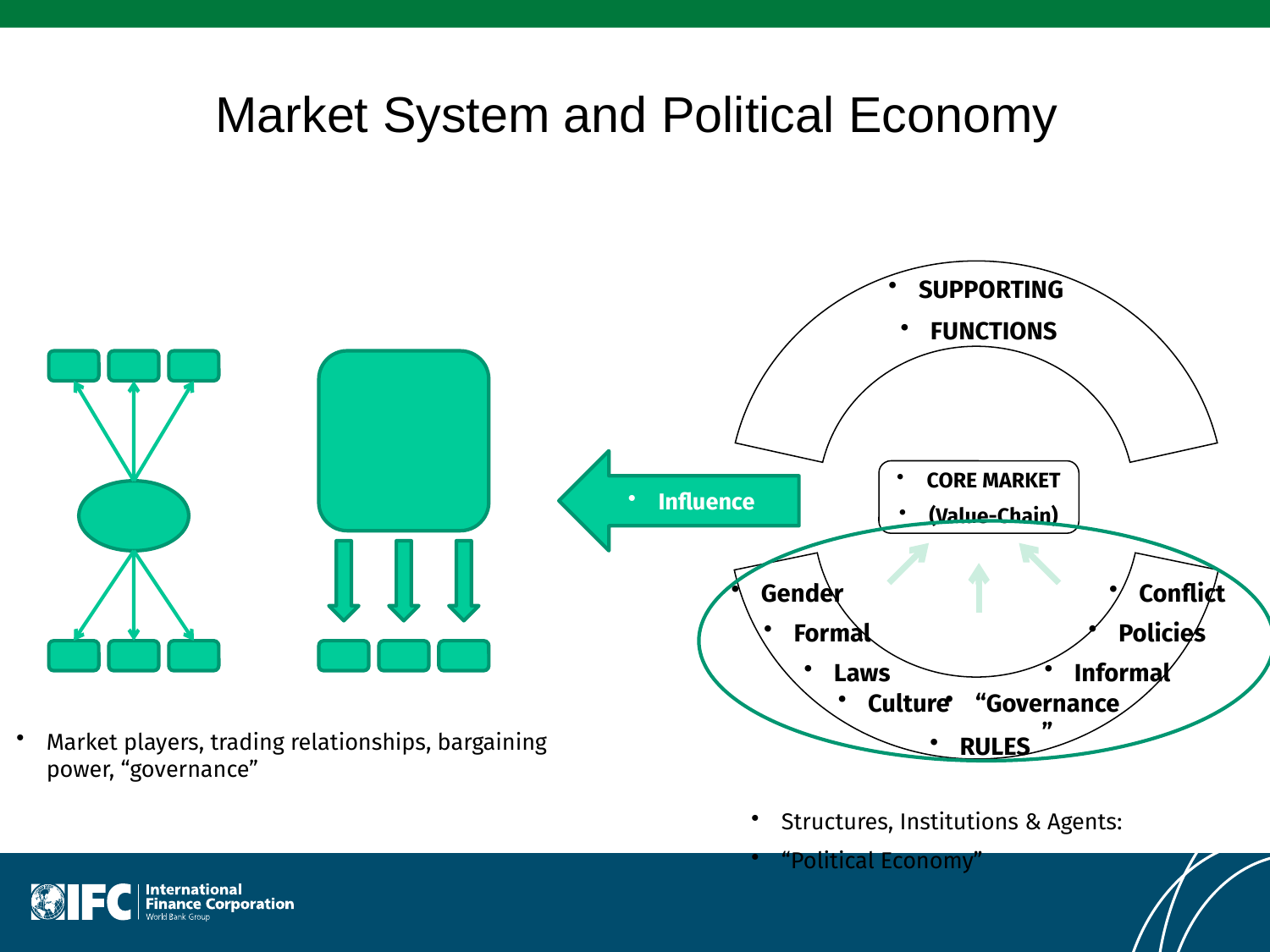

Market System and Political Economy

SUPPORTING
FUNCTIONS

RULES

Influence
CORE MARKET
(Value-Chain)

Gender
Conflict
Formal
Policies

Laws
Informal
Culture
“Governance”
Market players, trading relationships, bargaining power, “governance”
Structures, Institutions & Agents:
“Political Economy”